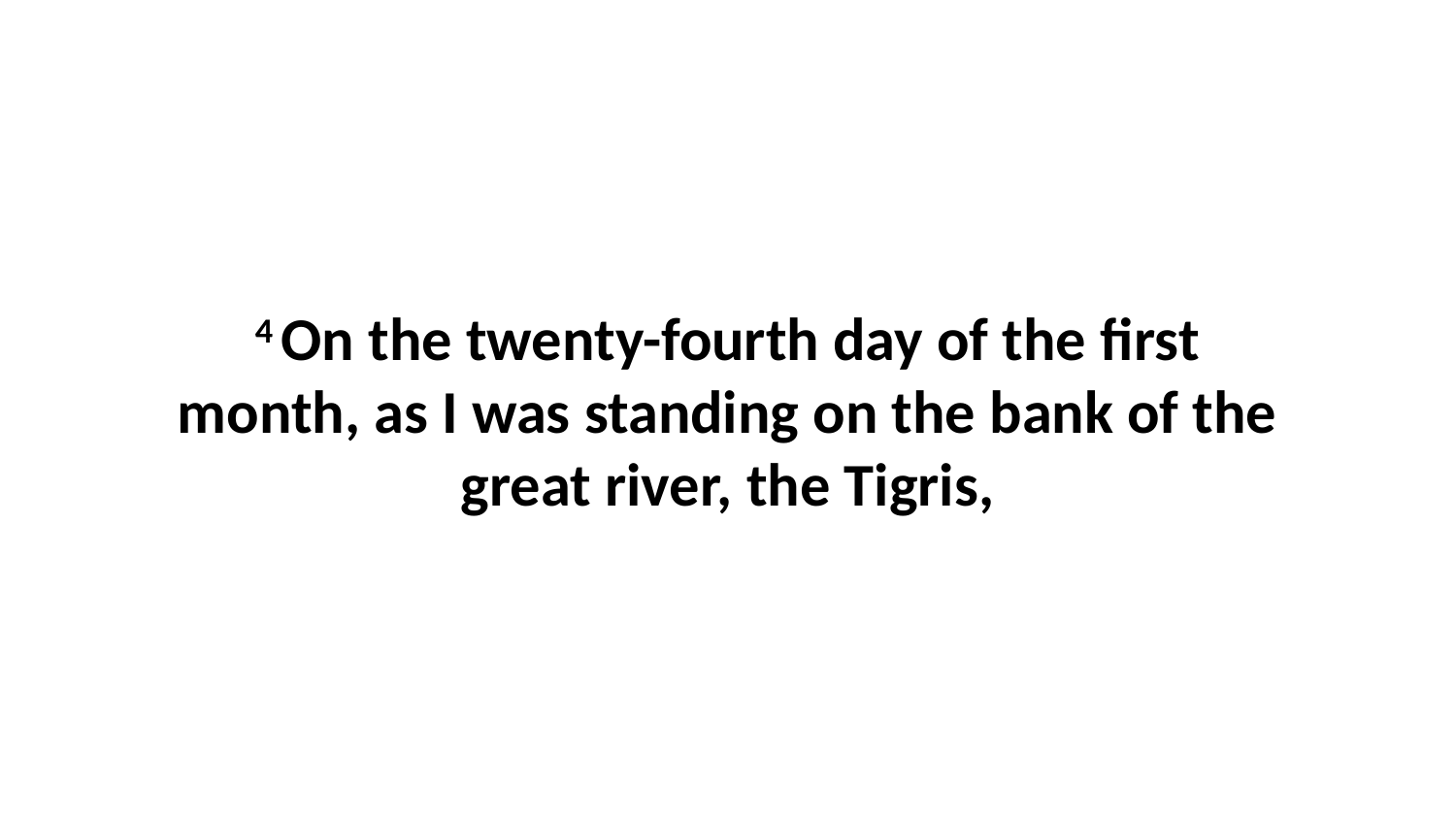

4 On the twenty-fourth day of the first month, as I was standing on the bank of the great river, the Tigris,